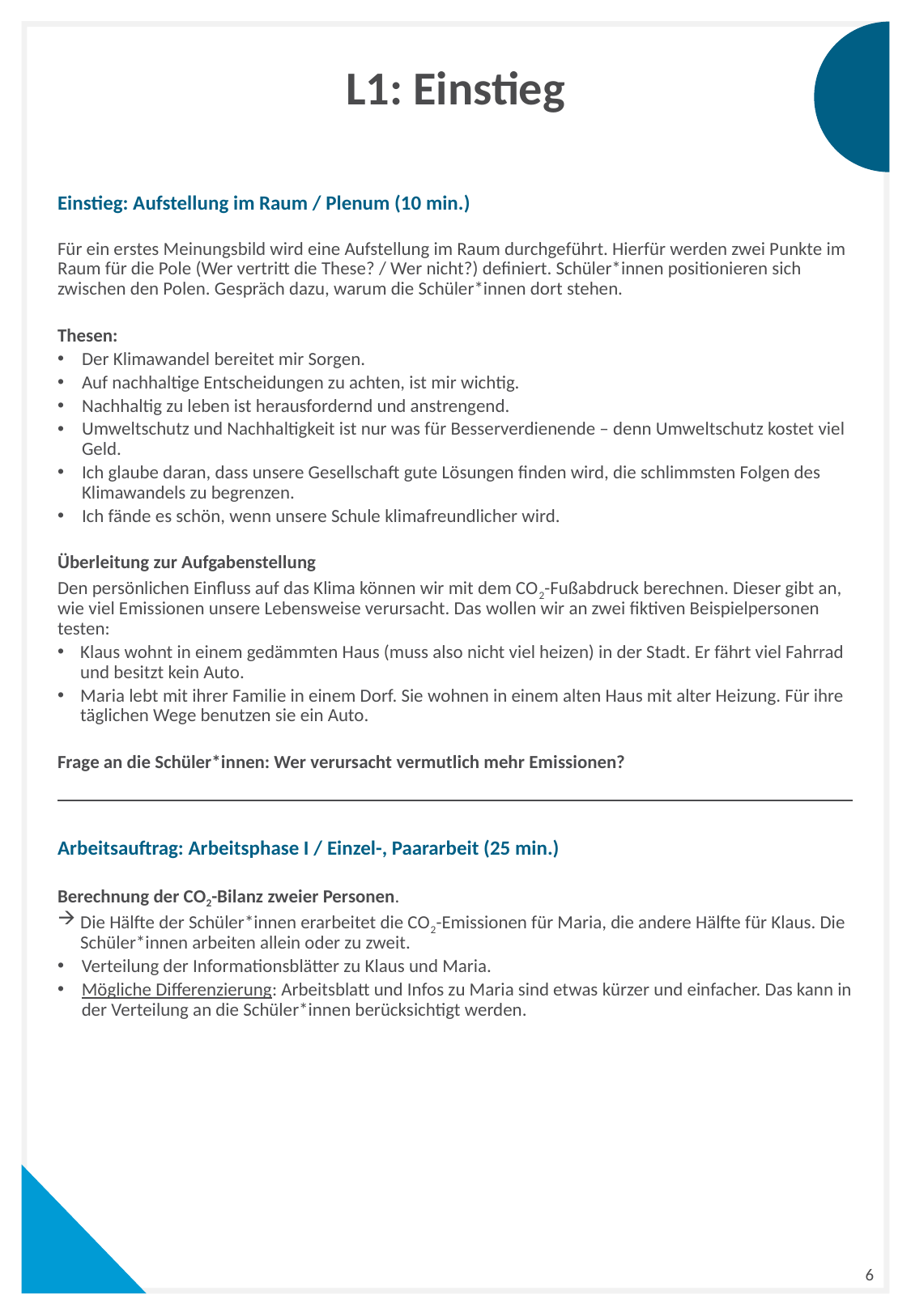

# L1: Einstieg
Einstieg: Aufstellung im Raum / Plenum (10 min.)
Für ein erstes Meinungsbild wird eine Aufstellung im Raum durchgeführt. Hierfür werden zwei Punkte im Raum für die Pole (Wer vertritt die These? / Wer nicht?) definiert. Schüler*innen positionieren sich zwischen den Polen. Gespräch dazu, warum die Schüler*innen dort stehen.

Thesen:
Der Klimawandel bereitet mir Sorgen.
Auf nachhaltige Entscheidungen zu achten, ist mir wichtig.
Nachhaltig zu leben ist herausfordernd und anstrengend.
Umweltschutz und Nachhaltigkeit ist nur was für Besserverdienende – denn Umweltschutz kostet viel Geld.
Ich glaube daran, dass unsere Gesellschaft gute Lösungen finden wird, die schlimmsten Folgen des Klimawandels zu begrenzen.
Ich fände es schön, wenn unsere Schule klimafreundlicher wird.

Überleitung zur Aufgabenstellung
Den persönlichen Einfluss auf das Klima können wir mit dem CO2-Fußabdruck berechnen. Dieser gibt an, wie viel Emissionen unsere Lebensweise verursacht. Das wollen wir an zwei fiktiven Beispielpersonen testen:
Klaus wohnt in einem gedämmten Haus (muss also nicht viel heizen) in der Stadt. Er fährt viel Fahrrad und besitzt kein Auto.
Maria lebt mit ihrer Familie in einem Dorf. Sie wohnen in einem alten Haus mit alter Heizung. Für ihre täglichen Wege benutzen sie ein Auto.

Frage an die Schüler*innen: Wer verursacht vermutlich mehr Emissionen?

Arbeitsauftrag: Arbeitsphase I / Einzel-, Paararbeit (25 min.)
Berechnung der CO2-Bilanz zweier Personen.
Die Hälfte der Schüler*innen erarbeitet die CO2-Emissionen für Maria, die andere Hälfte für Klaus. Die Schüler*innen arbeiten allein oder zu zweit.
Verteilung der Informationsblätter zu Klaus und Maria.
Mögliche Differenzierung: Arbeitsblatt und Infos zu Maria sind etwas kürzer und einfacher. Das kann in der Verteilung an die Schüler*innen berücksichtigt werden.
6